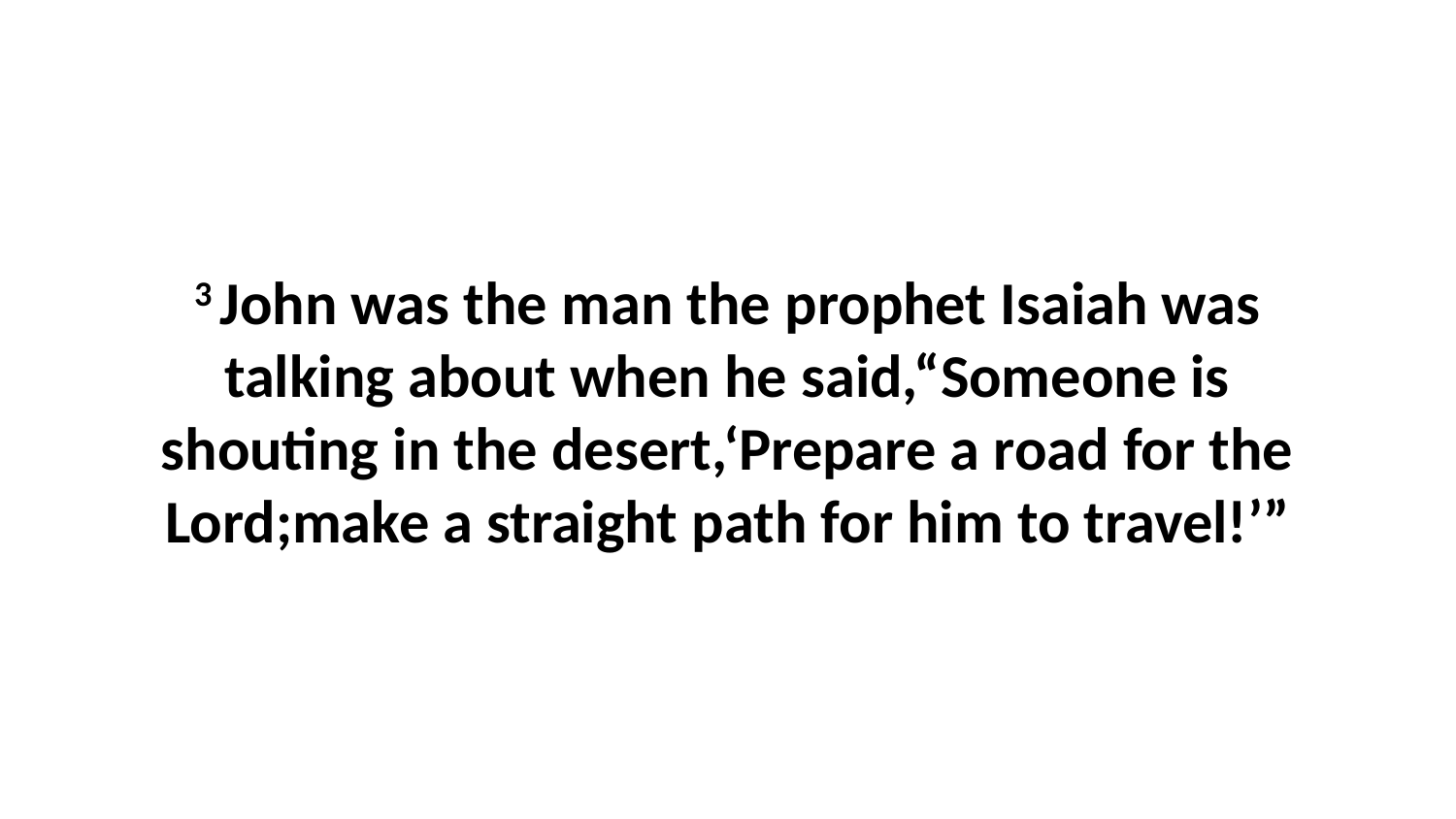

3 John was the man the prophet Isaiah was talking about when he said,“Someone is shouting in the desert,‘Prepare a road for the Lord;make a straight path for him to travel!’”